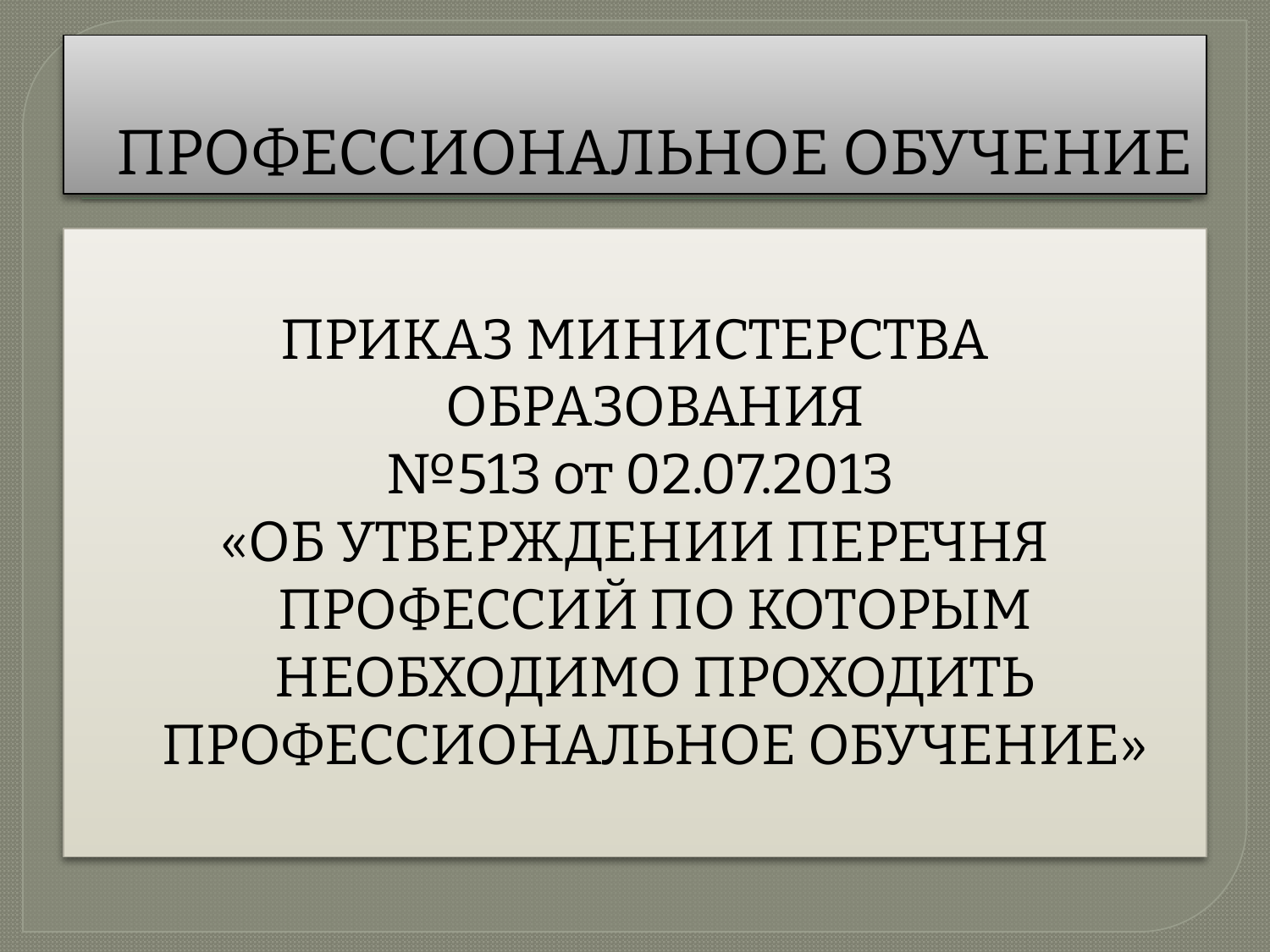

# ПРОФЕССИОНАЛЬНОЕ ОБУЧЕНИЕ

ПРИКАЗ МИНИСТЕРСТВА ОБРАЗОВАНИЯ
 №513 от 02.07.2013
«ОБ УТВЕРЖДЕНИИ ПЕРЕЧНЯ ПРОФЕССИЙ ПО КОТОРЫМ НЕОБХОДИМО ПРОХОДИТЬ ПРОФЕССИОНАЛЬНОЕ ОБУЧЕНИЕ»